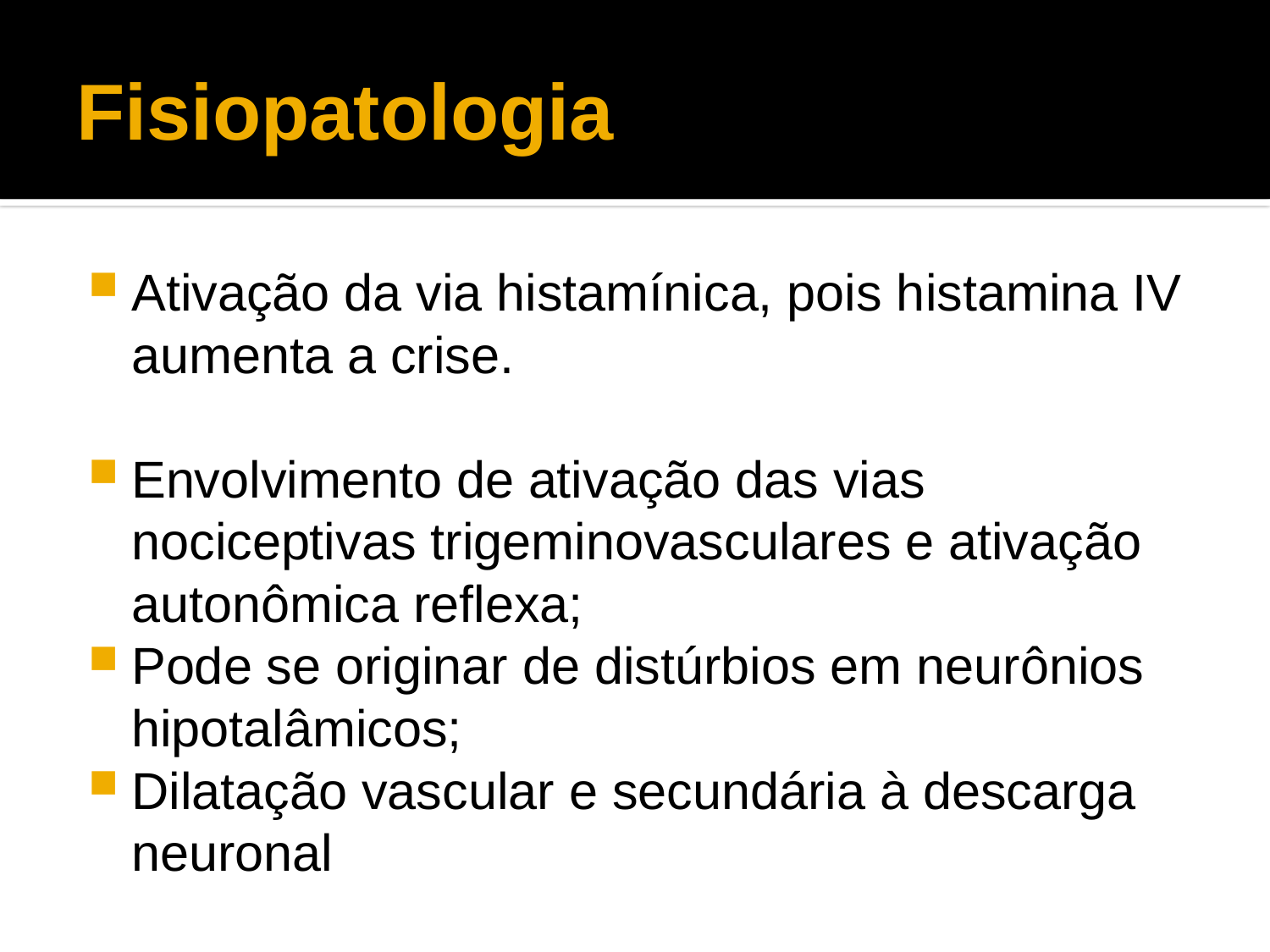

# Fisiopatologia
Ativação da via histamínica, pois histamina IV aumenta a crise.

Envolvimento de ativação das vias nociceptivas trigeminovasculares e ativação autonômica reflexa;
Pode se originar de distúrbios em neurônios hipotalâmicos;
Dilatação vascular e secundária à descarga neuronal